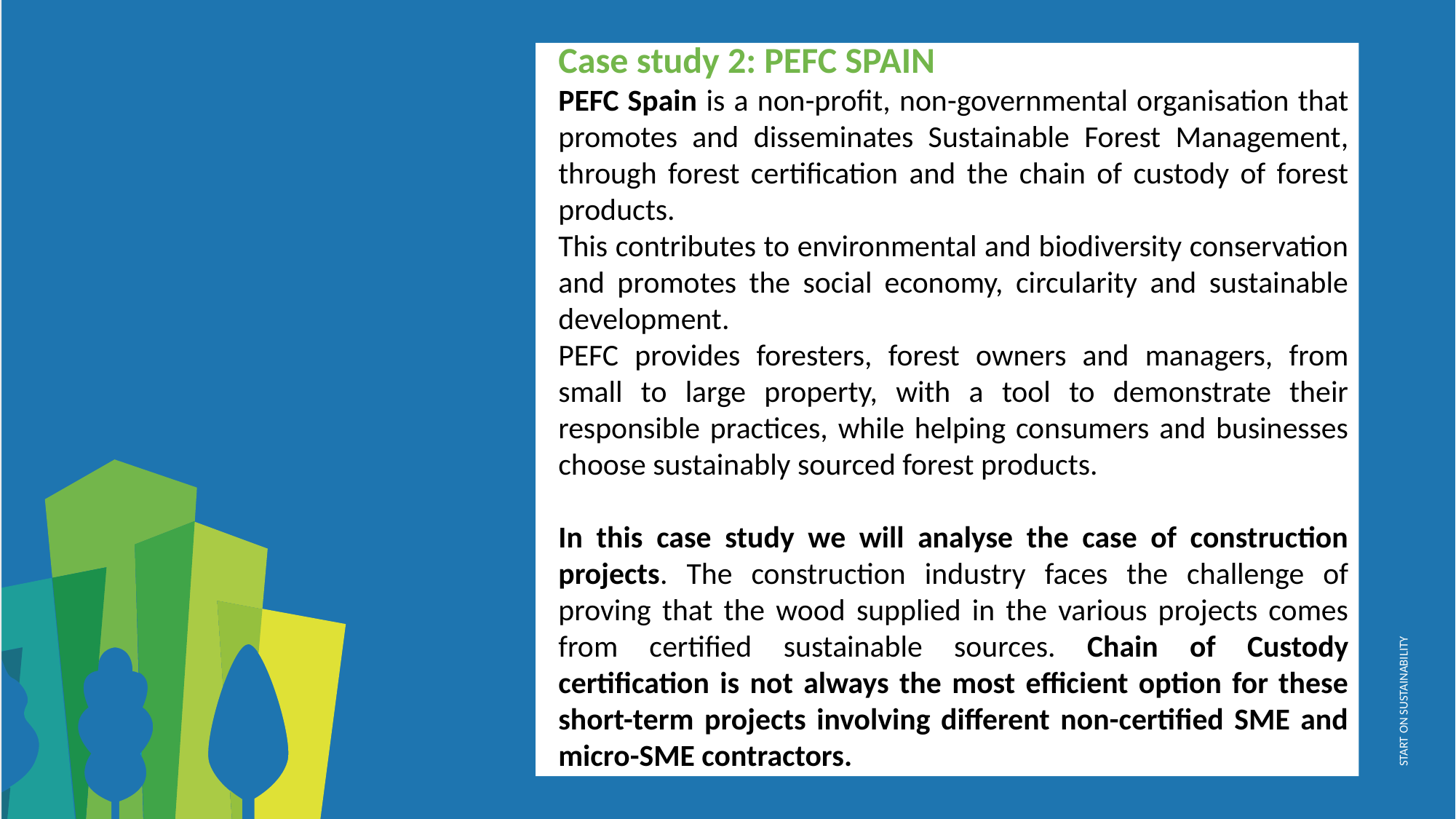

Case study 2: PEFC SPAIN
PEFC Spain is a non-profit, non-governmental organisation that promotes and disseminates Sustainable Forest Management, through forest certification and the chain of custody of forest products.
This contributes to environmental and biodiversity conservation and promotes the social economy, circularity and sustainable development.
PEFC provides foresters, forest owners and managers, from small to large property, with a tool to demonstrate their responsible practices, while helping consumers and businesses choose sustainably sourced forest products.

In this case study we will analyse the case of construction projects. The construction industry faces the challenge of proving that the wood supplied in the various projects comes from certified sustainable sources. Chain of Custody certification is not always the most efficient option for these short-term projects involving different non-certified SME and micro-SME contractors.